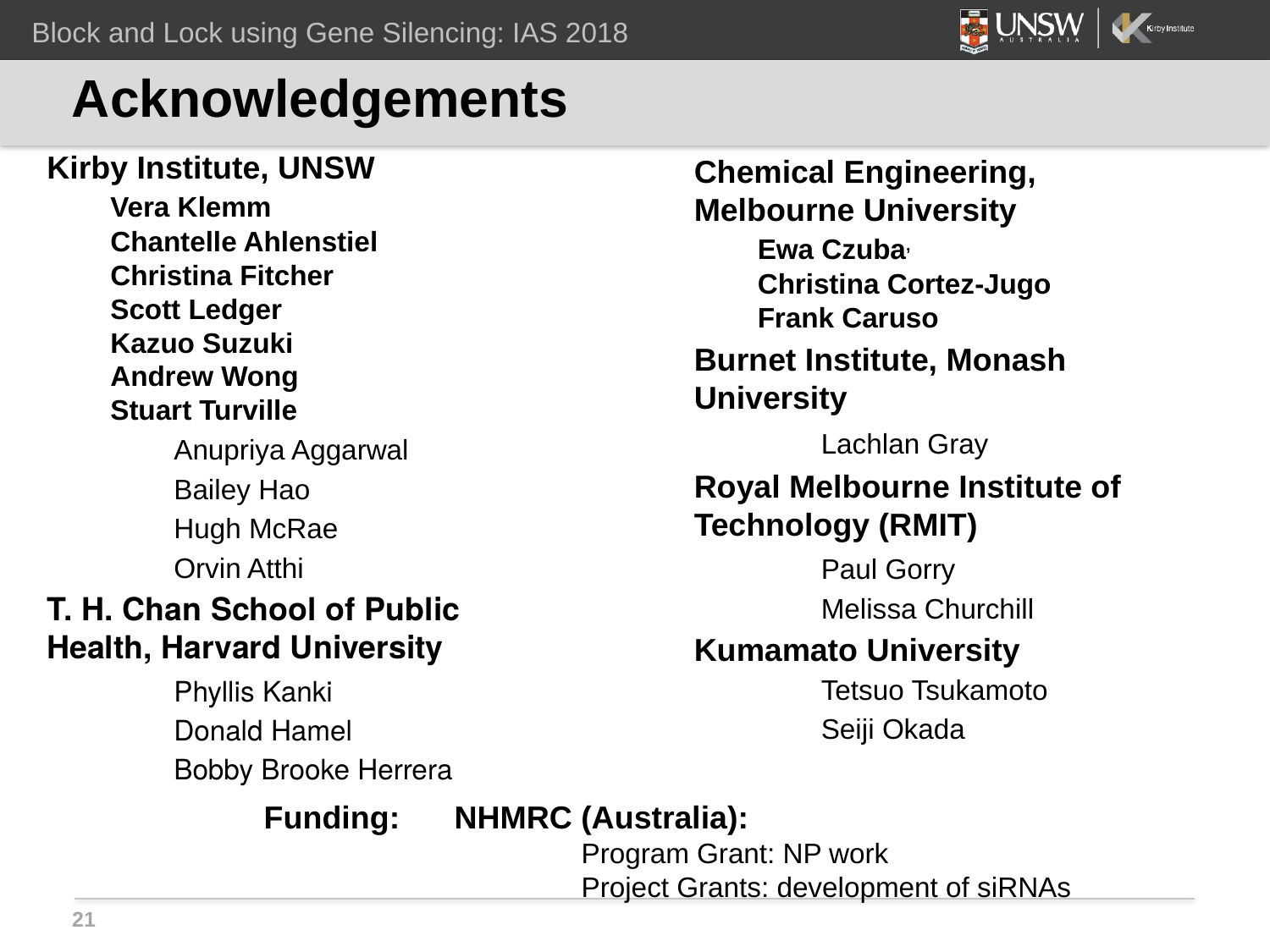

Block and Lock using Gene Silencing: IAS 2018
# Acknowledgements
Kirby Institute, UNSW
	Vera Klemm
	Chantelle Ahlenstiel
	Christina Fitcher
	Scott Ledger
	Kazuo Suzuki
	Andrew Wong
	Stuart Turville
	Anupriya Aggarwal
	Bailey Hao
	Hugh McRae
	Orvin Atthi
T. H. Chan School of Public Health, Harvard University
	Phyllis Kanki
	Donald Hamel
	Bobby Brooke Herrera

Chemical Engineering,
Melbourne University
	Ewa Czuba,
	Christina Cortez-Jugo
	Frank Caruso
Burnet Institute, Monash University
	Lachlan Gray
Royal Melbourne Institute of Technology (RMIT)
	Paul Gorry
	Melissa Churchill
Kumamato University
	Tetsuo Tsukamoto
	Seiji Okada

Funding:  	NHMRC (Australia):
			Program Grant: NP work
			Project Grants: development of siRNAs

21